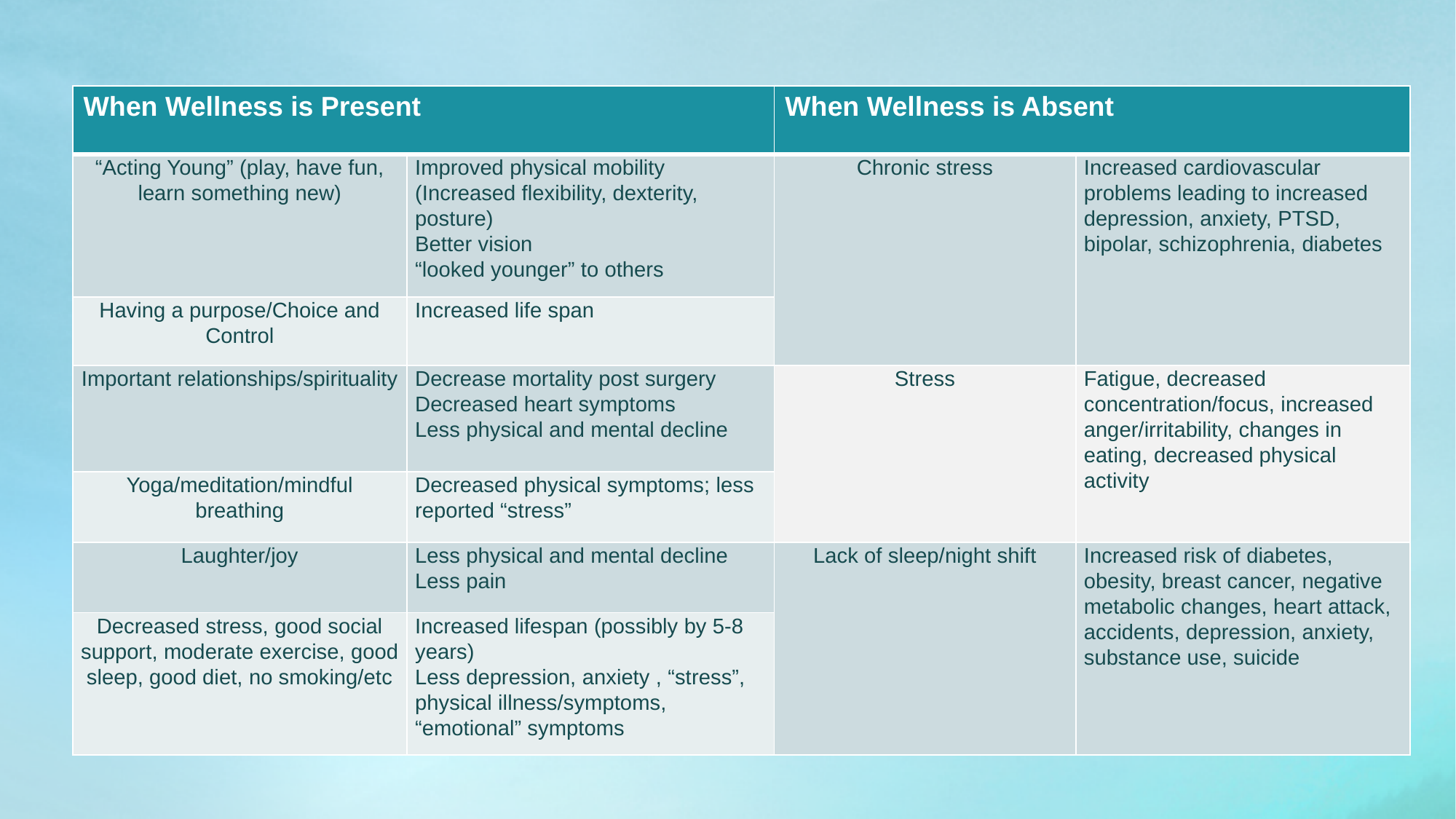

| When Wellness is Present |  | When Wellness is Absent |  |
| --- | --- | --- | --- |
| “Acting Young” (play, have fun, learn something new) | Improved physical mobility (Increased flexibility, dexterity, posture) Better vision “looked younger” to others | Chronic stress | Increased cardiovascular problems leading to increased depression, anxiety, PTSD, bipolar, schizophrenia, diabetes |
| Having a purpose/Choice and Control | Increased life span |  |  |
| Important relationships/spirituality | Decrease mortality post surgery Decreased heart symptoms Less physical and mental decline | Stress | Fatigue, decreased concentration/focus, increased anger/irritability, changes in eating, decreased physical activity |
| Yoga/meditation/mindful breathing | Decreased physical symptoms; less reported “stress” |  |  |
| Laughter/joy | Less physical and mental decline Less pain | Lack of sleep/night shift | Increased risk of diabetes, obesity, breast cancer, negative metabolic changes, heart attack, accidents, depression, anxiety, substance use, suicide |
| Decreased stress, good social support, moderate exercise, good sleep, good diet, no smoking/etc | Increased lifespan (possibly by 5-8 years) Less depression, anxiety , “stress”, physical illness/symptoms, “emotional” symptoms |  |  |